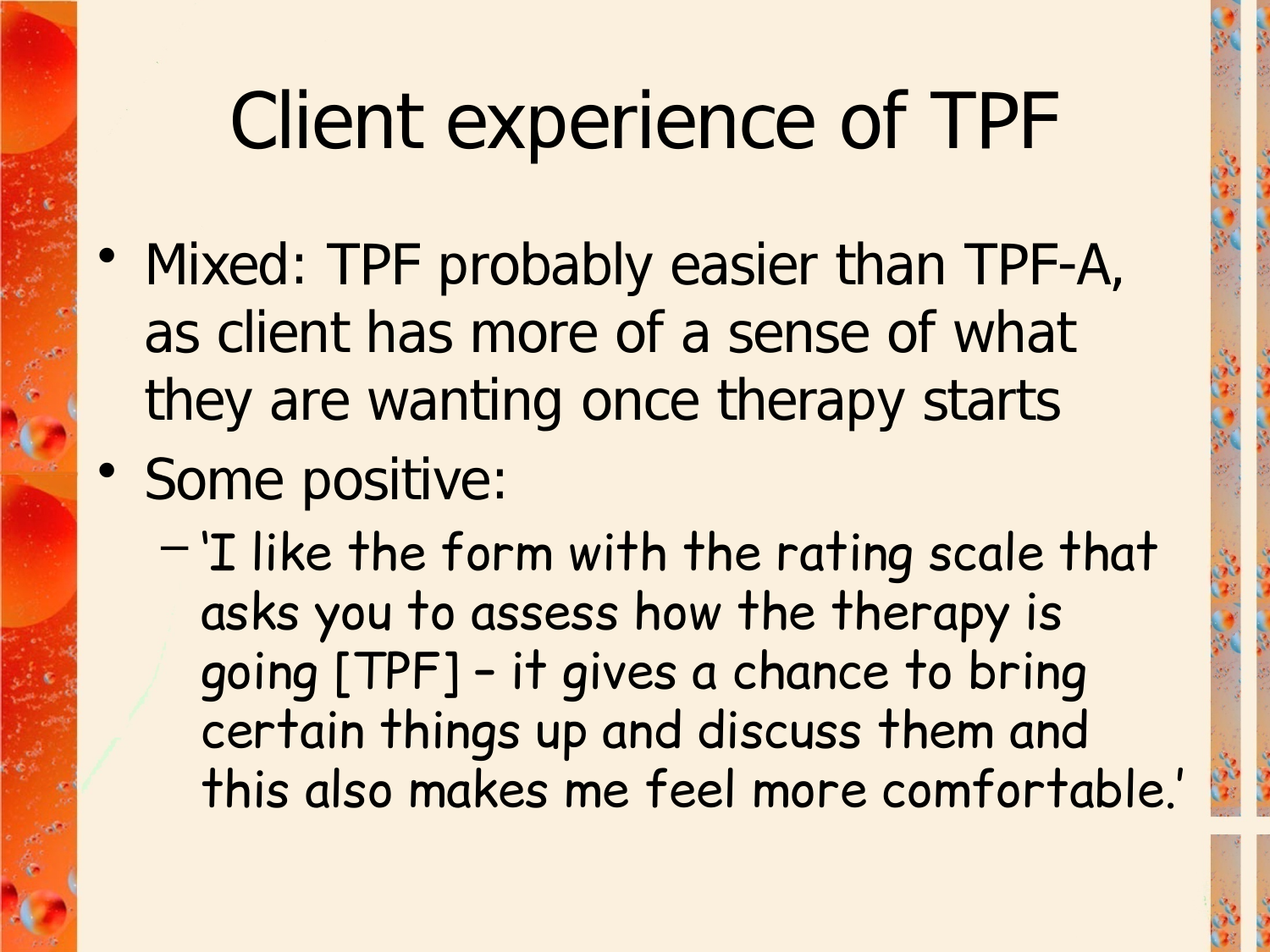

# Client experience of TPF
Mixed: TPF probably easier than TPF-A, as client has more of a sense of what they are wanting once therapy starts
Some positive:
‘I like the form with the rating scale that asks you to assess how the therapy is going [TPF] – it gives a chance to bring certain things up and discuss them and this also makes me feel more comfortable.’